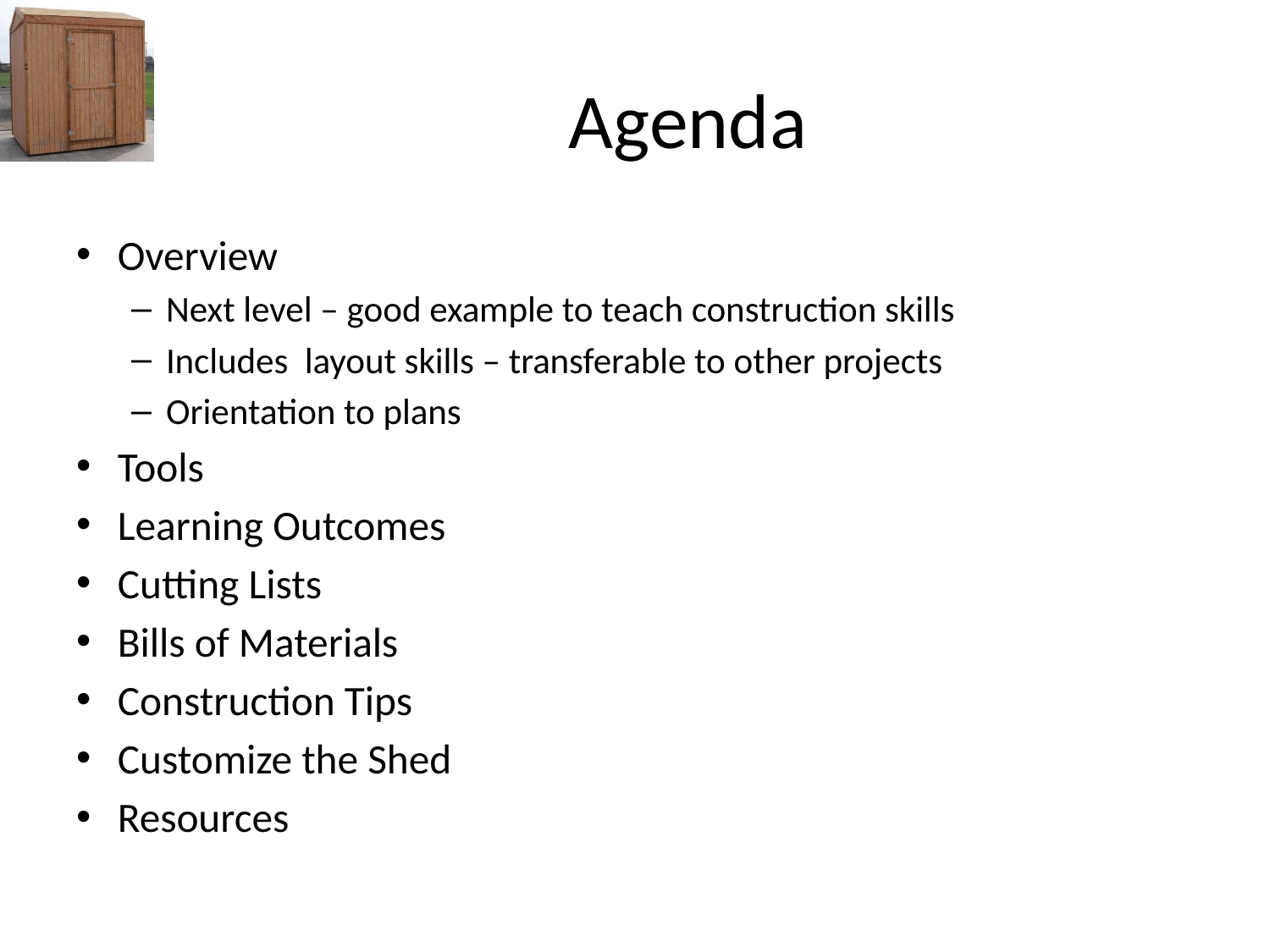

# Agenda
Overview
Next level – good example to teach construction skills
Includes  layout skills – transferable to other projects
Orientation to plans
Tools
Learning Outcomes
Cutting Lists
Bills of Materials
Construction Tips
Customize the Shed
Resources